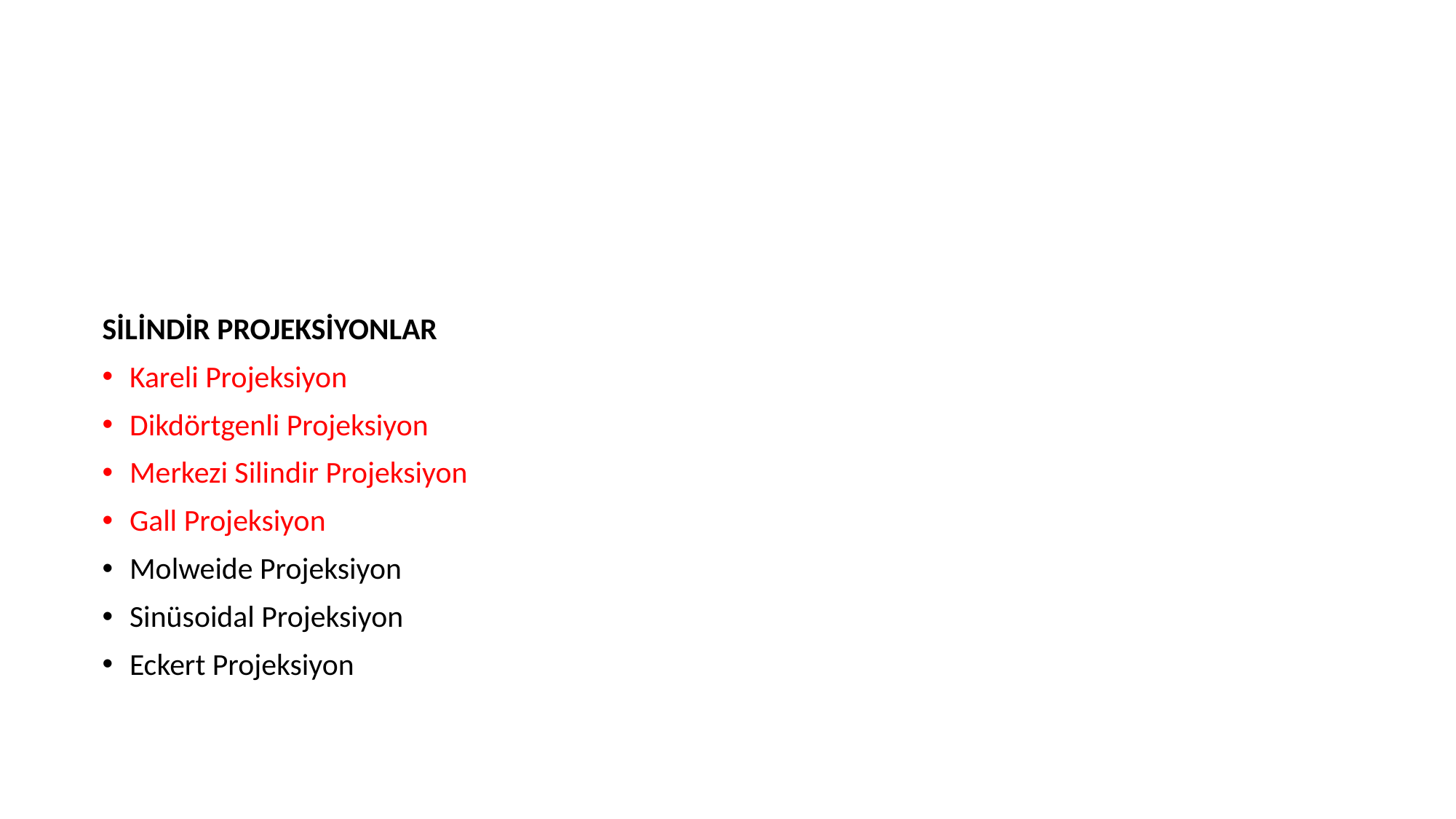

SİLİNDİR PROJEKSİYONLAR
Kareli Projeksiyon
Dikdörtgenli Projeksiyon
Merkezi Silindir Projeksiyon
Gall Projeksiyon
Molweide Projeksiyon
Sinüsoidal Projeksiyon
Eckert Projeksiyon